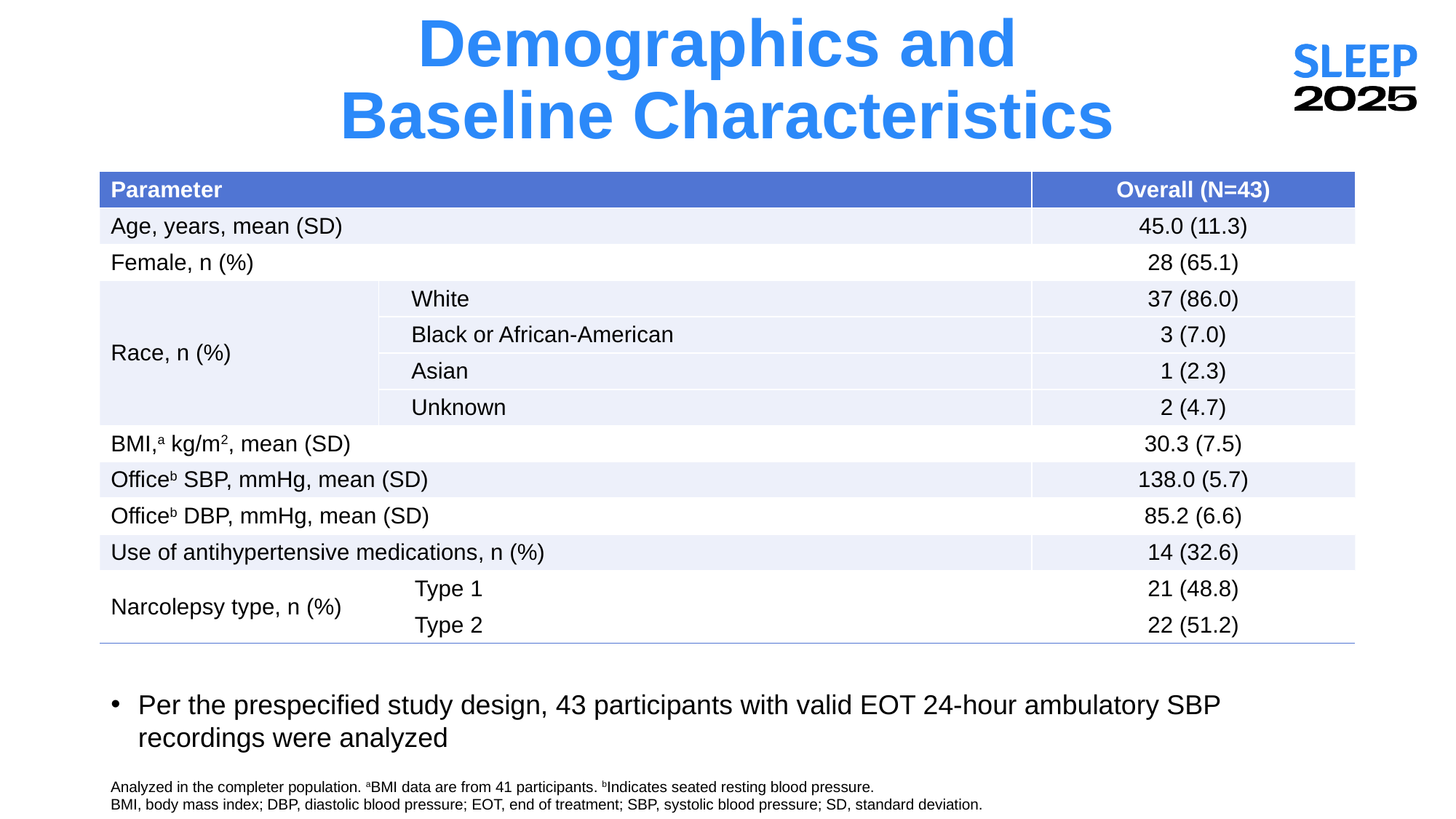

# Demographics and Baseline Characteristics
| Parameter |  | Overall (N=43) |
| --- | --- | --- |
| Age, years, mean (SD) |  | 45.0 (11.3) |
| Female, n (%) |  | 28 (65.1) |
| Race, n (%) | White | 37 (86.0) |
|  | Black or African-American | 3 (7.0) |
|  | Asian | 1 (2.3) |
|  | Unknown | 2 (4.7) |
| BMI,a kg/m2, mean (SD) |  | 30.3 (7.5) |
| Officeb SBP, mmHg, mean (SD) |  | 138.0 (5.7) |
| Officeb DBP, mmHg, mean (SD) |  | 85.2 (6.6) |
| Use of antihypertensive medications, n (%) |  | 14 (32.6) |
| Narcolepsy type, n (%) | Type 1 | 21 (48.8) |
|  | Type 2 | 22 (51.2) |
Per the prespecified study design, 43 participants with valid EOT 24-hour ambulatory SBP recordings were analyzed
Analyzed in the completer population. aBMI data are from 41 participants. bIndicates seated resting blood pressure.
BMI, body mass index; DBP, diastolic blood pressure; EOT, end of treatment; SBP, systolic blood pressure; SD, standard deviation.